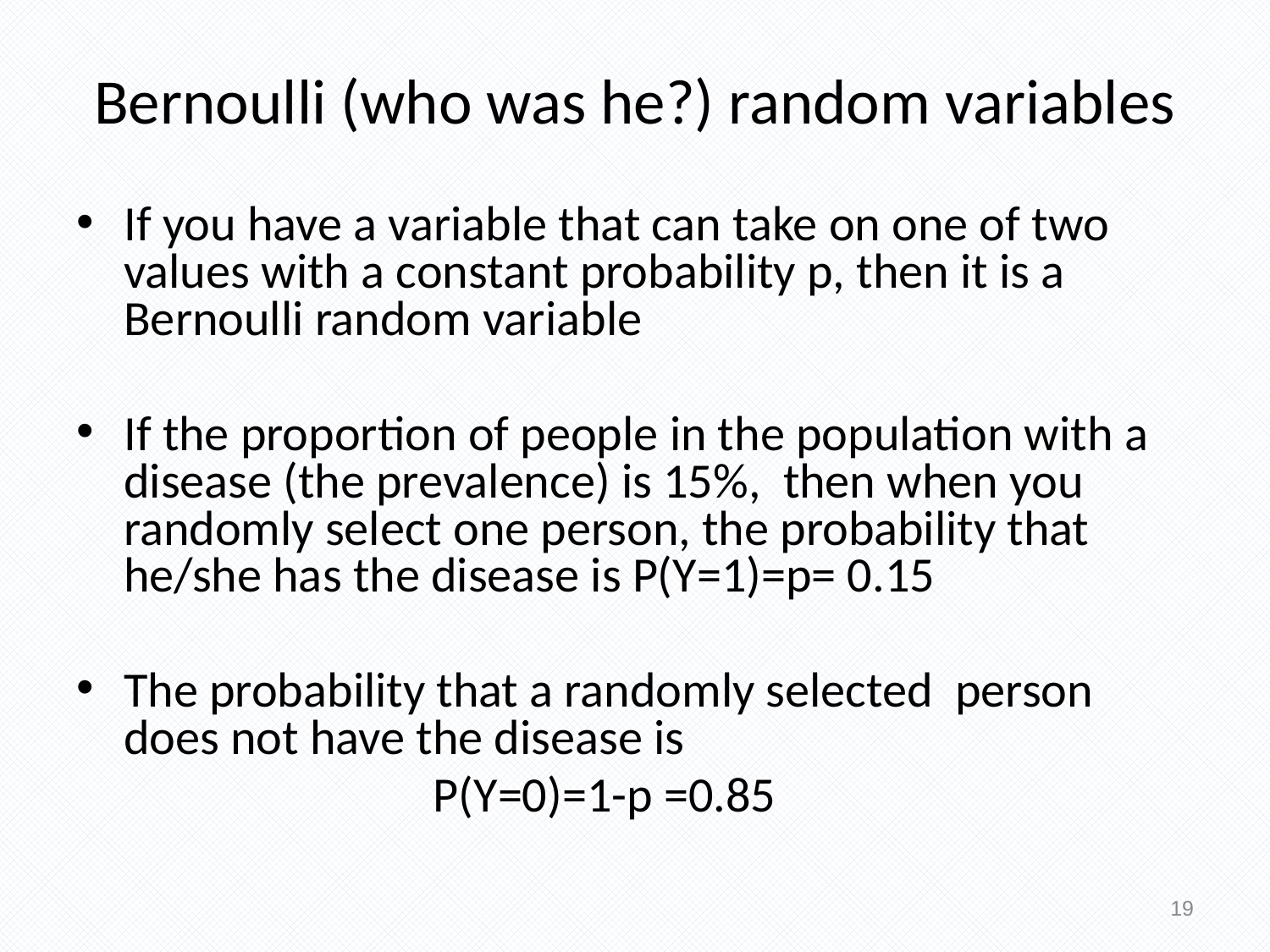

Bernoulli (who was he?) random variables
If you have a variable that can take on one of two values with a constant probability p, then it is a Bernoulli random variable

If the proportion of people in the population with a disease (the prevalence) is 15%,  then when you randomly select one person, the probability that he/she has the disease is P(Y=1)=p= 0.15

The probability that a randomly selected  person does not have the disease is
			P(Y=0)=1-p =0.85

19